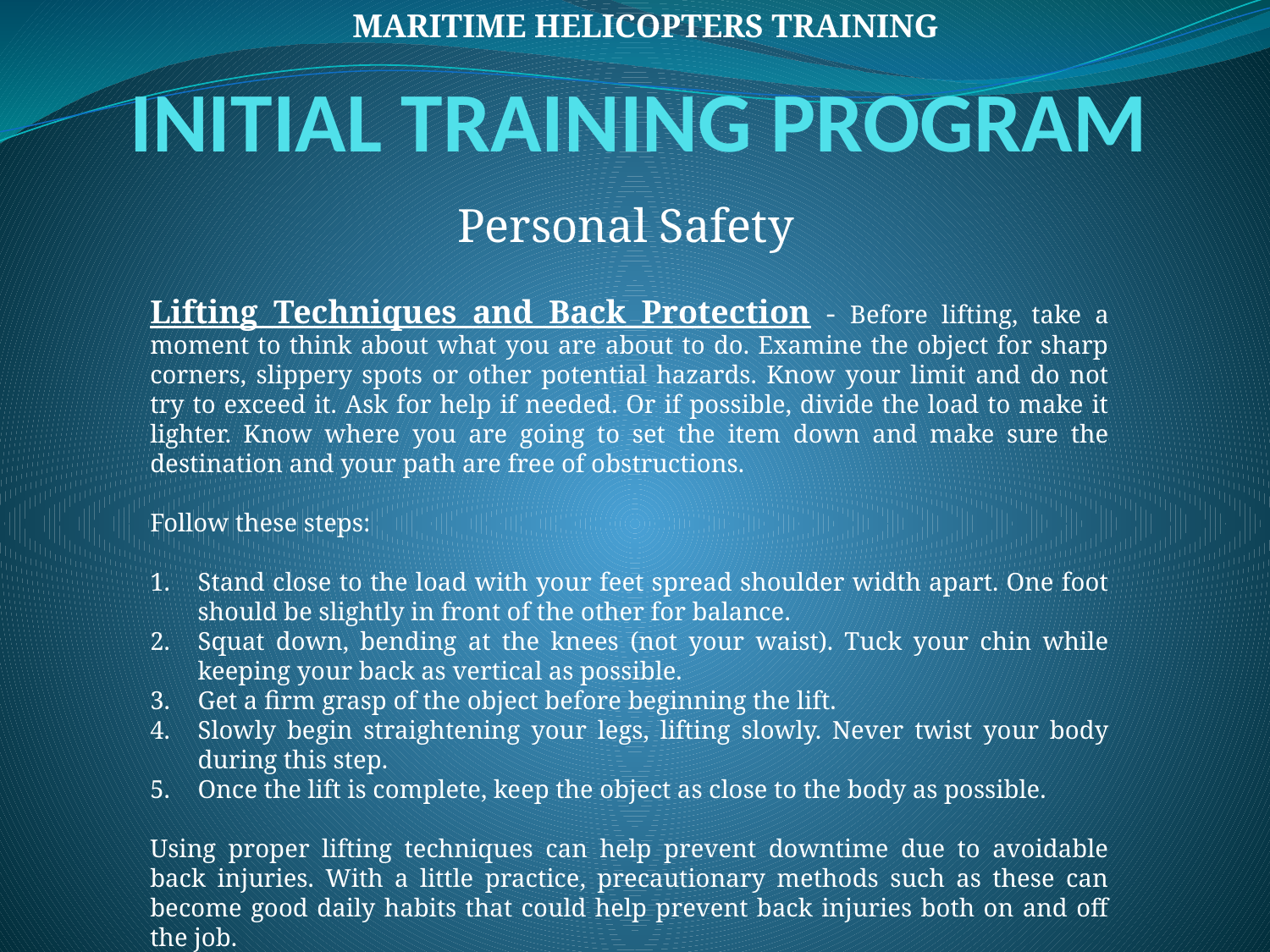

MARITIME HELICOPTERS TRAINING
# INITIAL TRAINING PROGRAM
Personal Safety
Lifting Techniques and Back Protection - Before lifting, take a moment to think about what you are about to do. Examine the object for sharp corners, slippery spots or other potential hazards. Know your limit and do not try to exceed it. Ask for help if needed. Or if possible, divide the load to make it lighter. Know where you are going to set the item down and make sure the destination and your path are free of obstructions.

Follow these steps:

Stand close to the load with your feet spread shoulder width apart. One foot should be slightly in front of the other for balance.
Squat down, bending at the knees (not your waist). Tuck your chin while keeping your back as vertical as possible.
Get a firm grasp of the object before beginning the lift.
Slowly begin straightening your legs, lifting slowly. Never twist your body during this step.
Once the lift is complete, keep the object as close to the body as possible.

Using proper lifting techniques can help prevent downtime due to avoidable back injuries. With a little practice, precautionary methods such as these can become good daily habits that could help prevent back injuries both on and off the job.